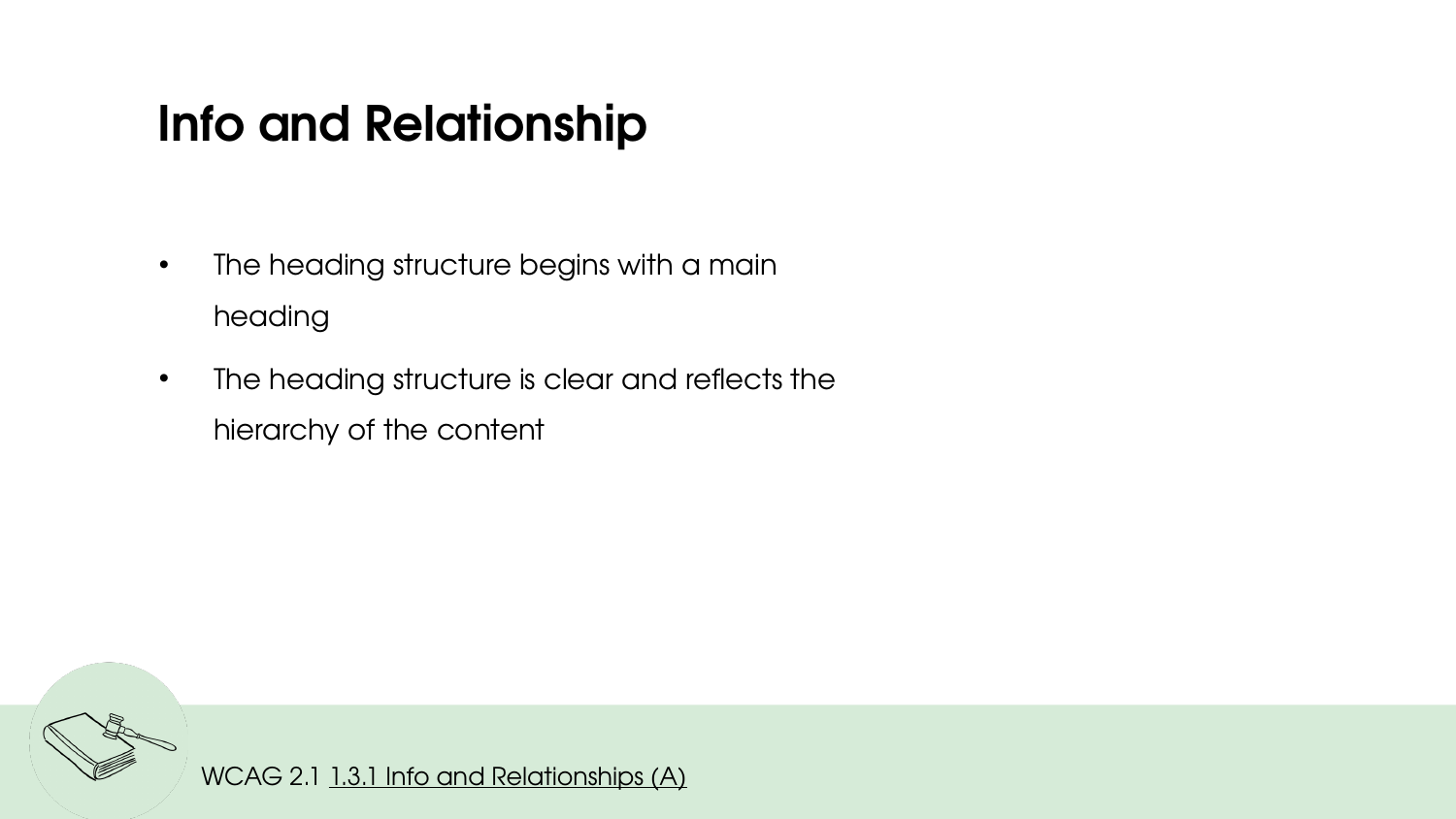

# Info and Relationship
The heading structure begins with a main heading
The heading structure is clear and reflects the hierarchy of the content
WCAG 2.1 1.3.1 Info and Relationships (A)